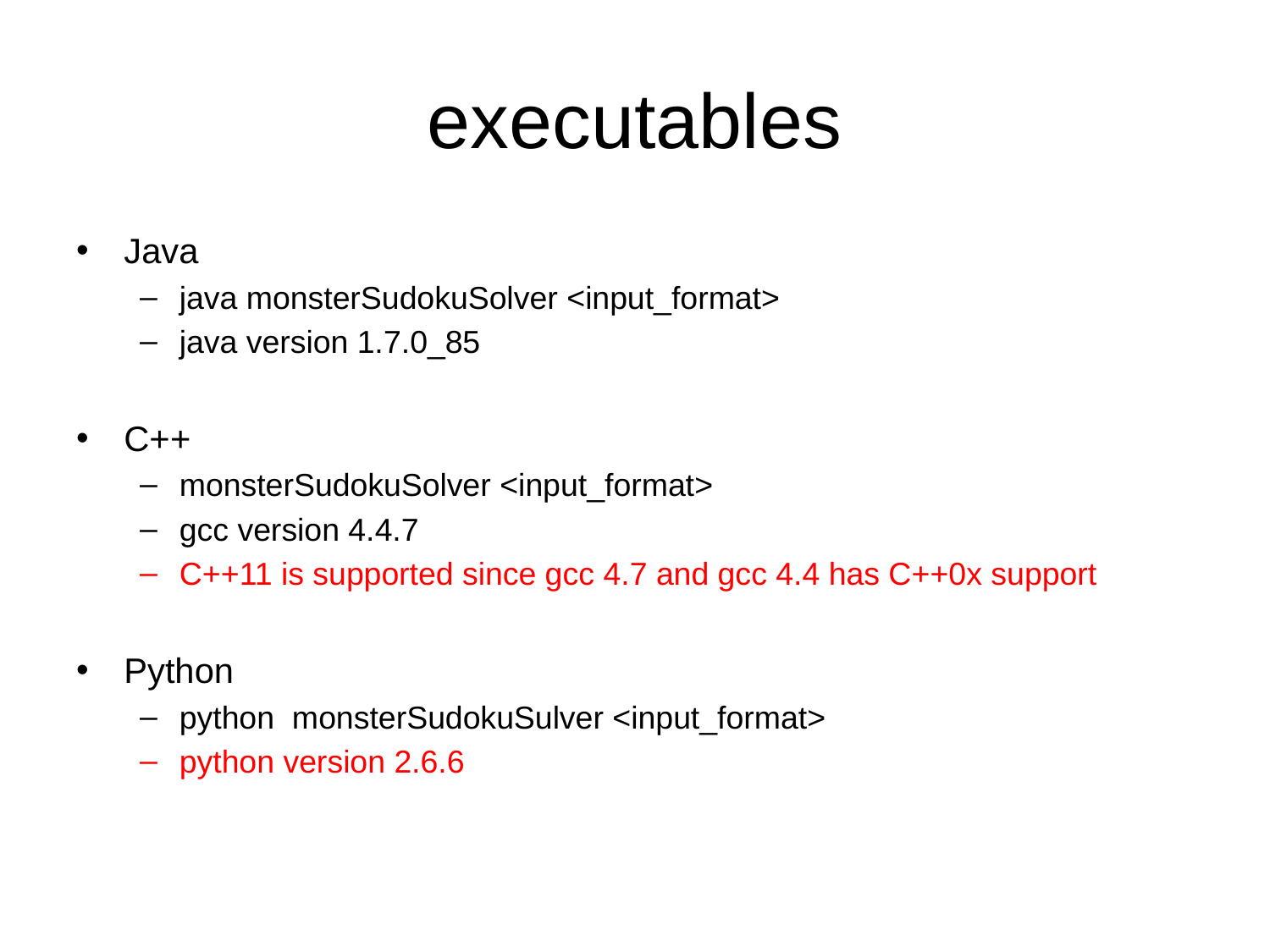

# executables
Java
java monsterSudokuSolver <input_format>
java version 1.7.0_85

C++
monsterSudokuSolver <input_format>
gcc version 4.4.7
C++11 is supported since gcc 4.7 and gcc 4.4 has C++0x support

Python
python  monsterSudokuSulver <input_format>
python version 2.6.6